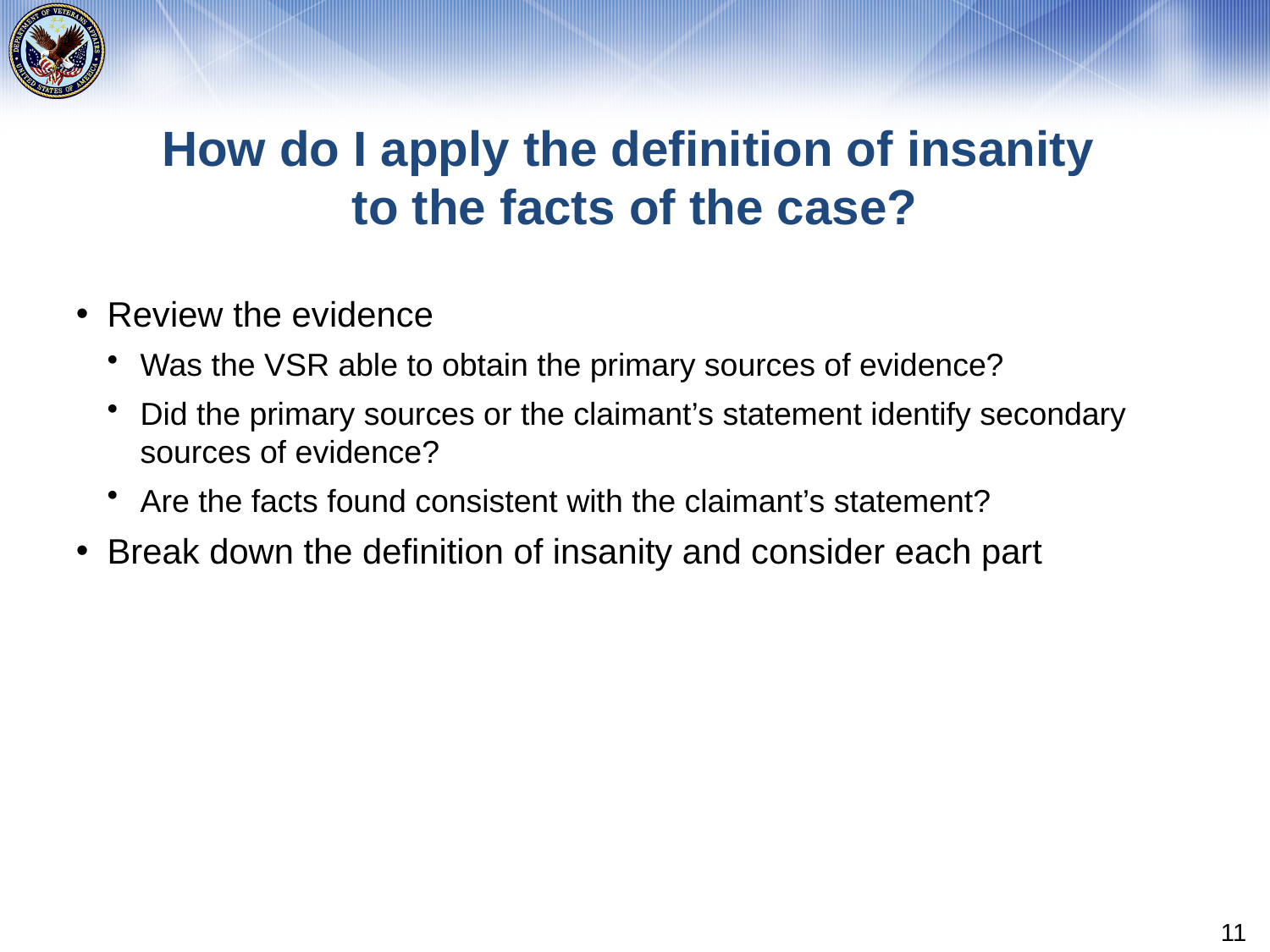

# How do I apply the definition of insanity to the facts of the case?
Review the evidence
Was the VSR able to obtain the primary sources of evidence?
Did the primary sources or the claimant’s statement identify secondary sources of evidence?
Are the facts found consistent with the claimant’s statement?
Break down the definition of insanity and consider each part
11